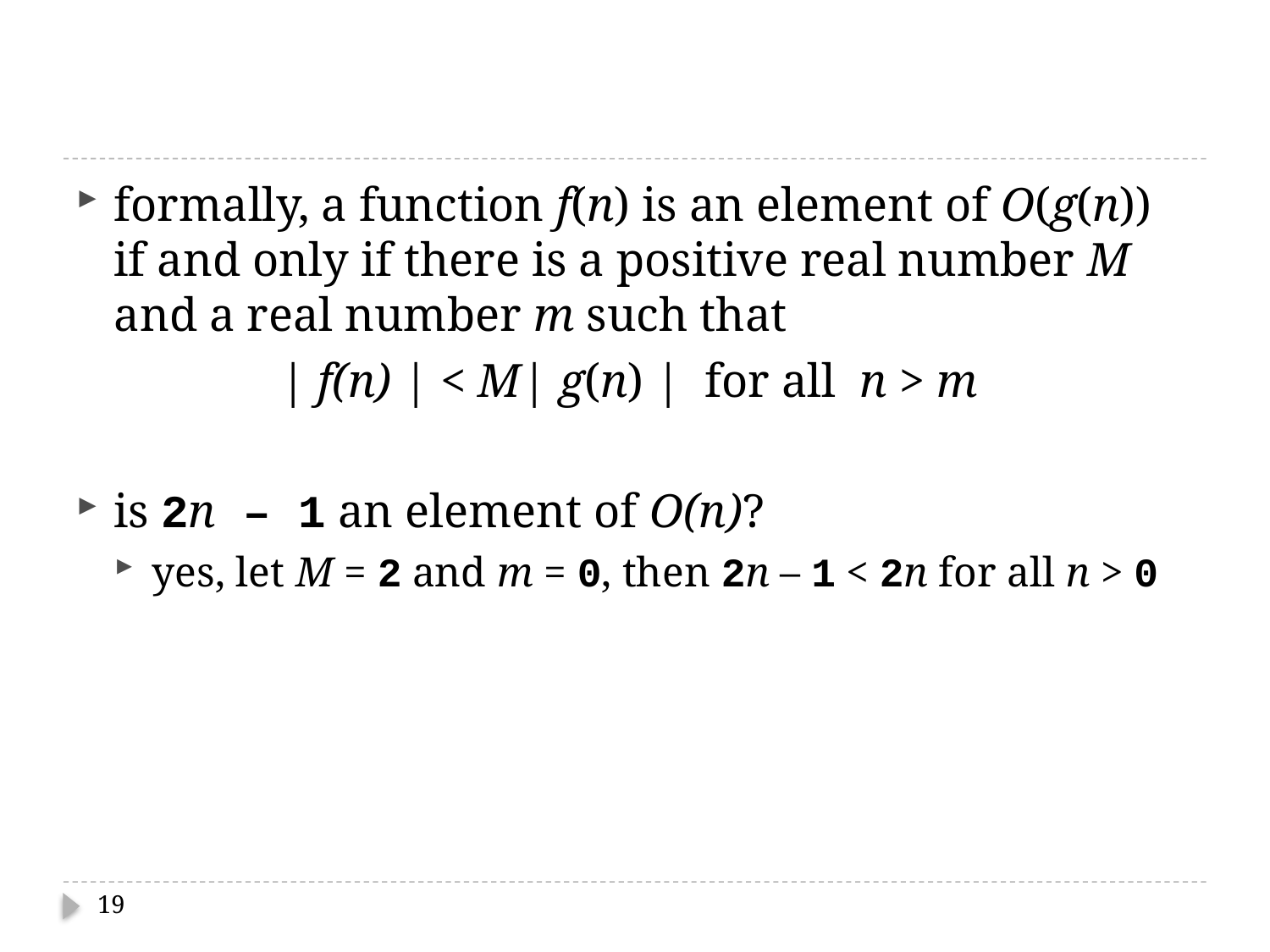

#
formally, a function f(n) is an element of O(g(n)) if and only if there is a positive real number M and a real number m such that
| f(n) | < M| g(n) |  for all  n > m

is 2n – 1 an element of O(n)?
yes, let M = 2 and m = 0, then 2n – 1 < 2n for all n > 0

19